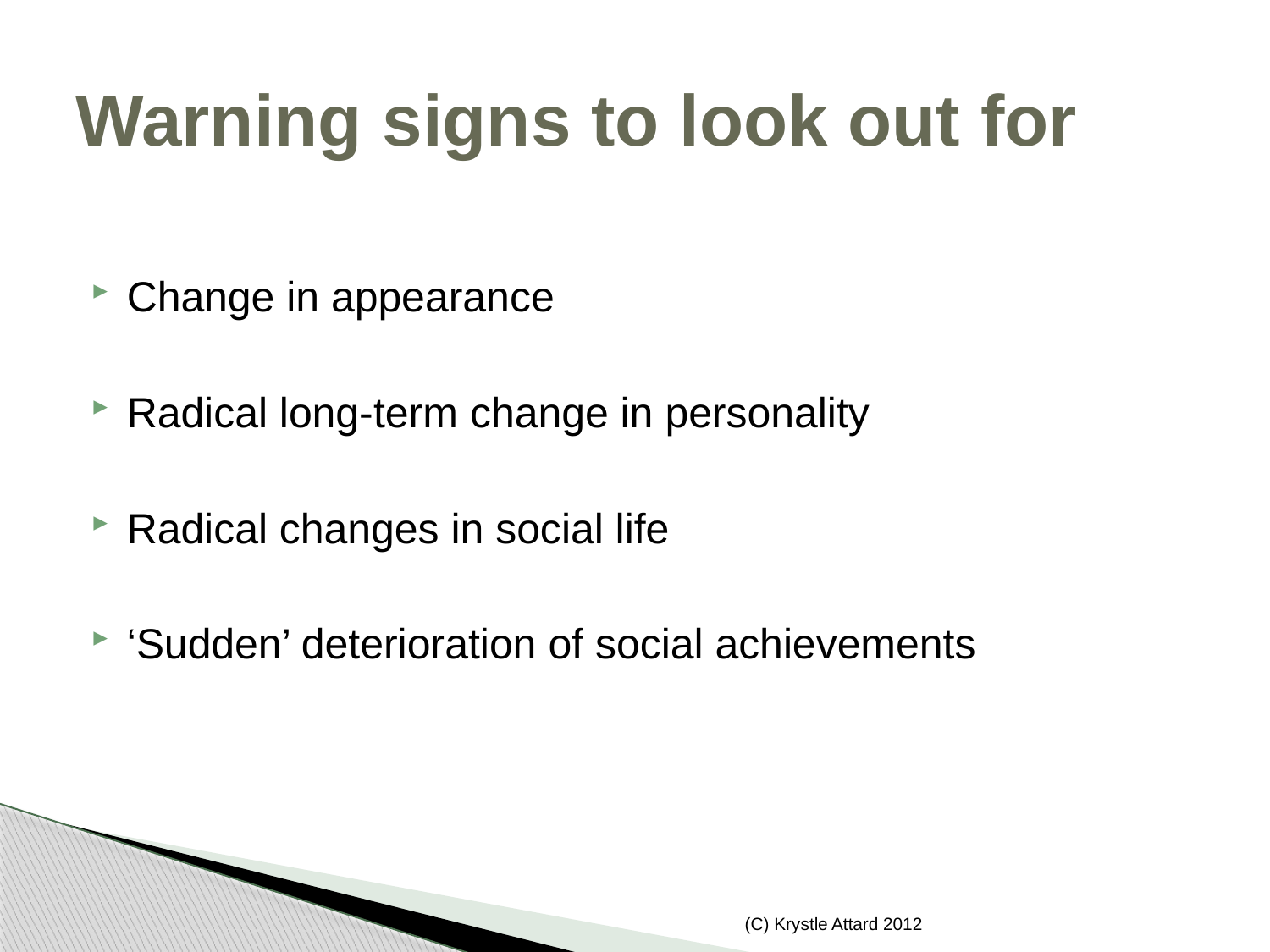

# Warning signs to look out for

Change in appearance

Radical long-term change in personality

Radical changes in social life

‘Sudden’ deterioration of social achievements
(C) Krystle Attard 2012